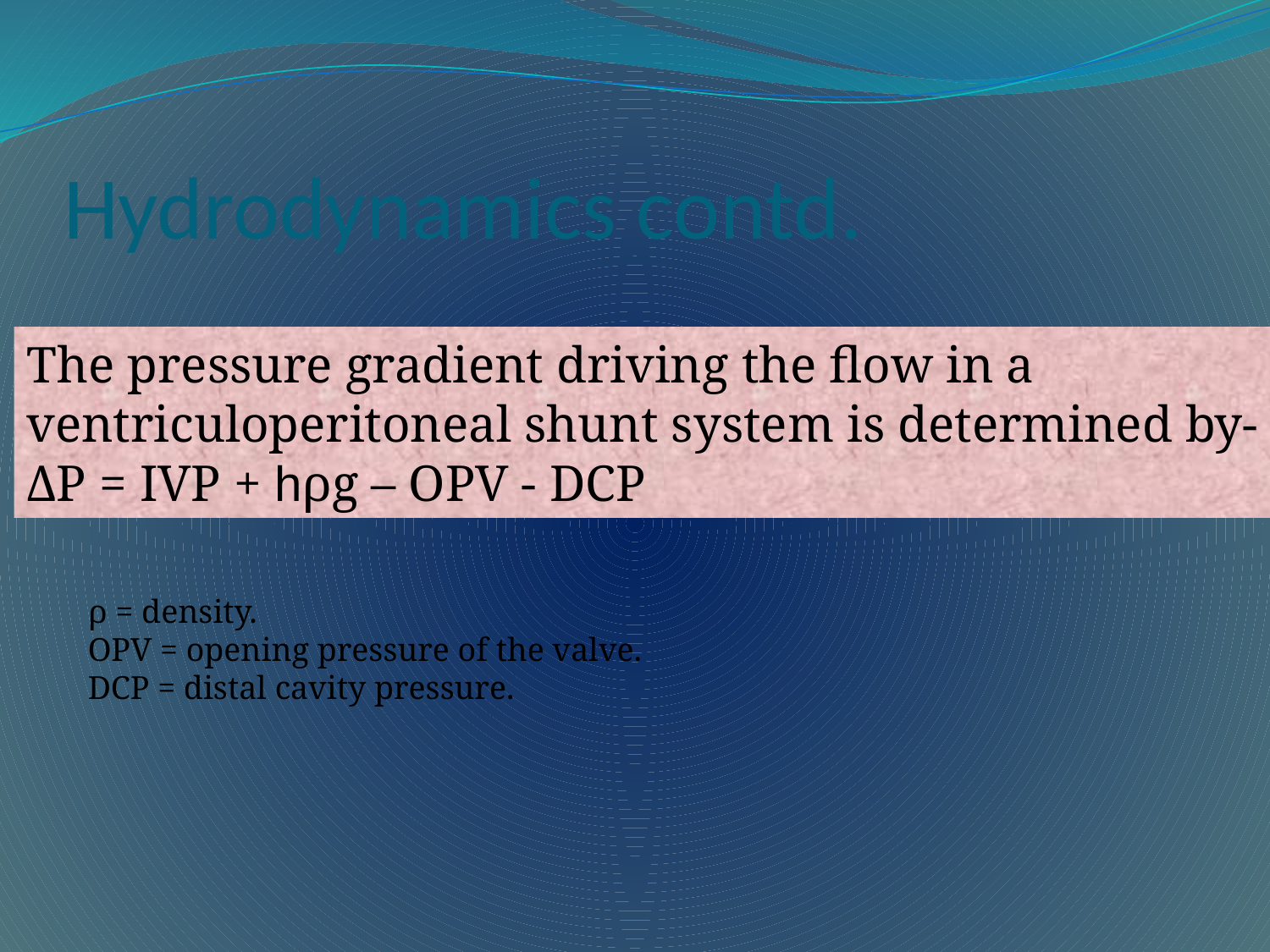

# Hydrodynamics contd.
The pressure gradient driving the flow in a
ventriculoperitoneal shunt system is determined by-
ΔP = IVP + hρg – OPV - DCP
ρ = density.
OPV = opening pressure of the valve.
DCP = distal cavity pressure.